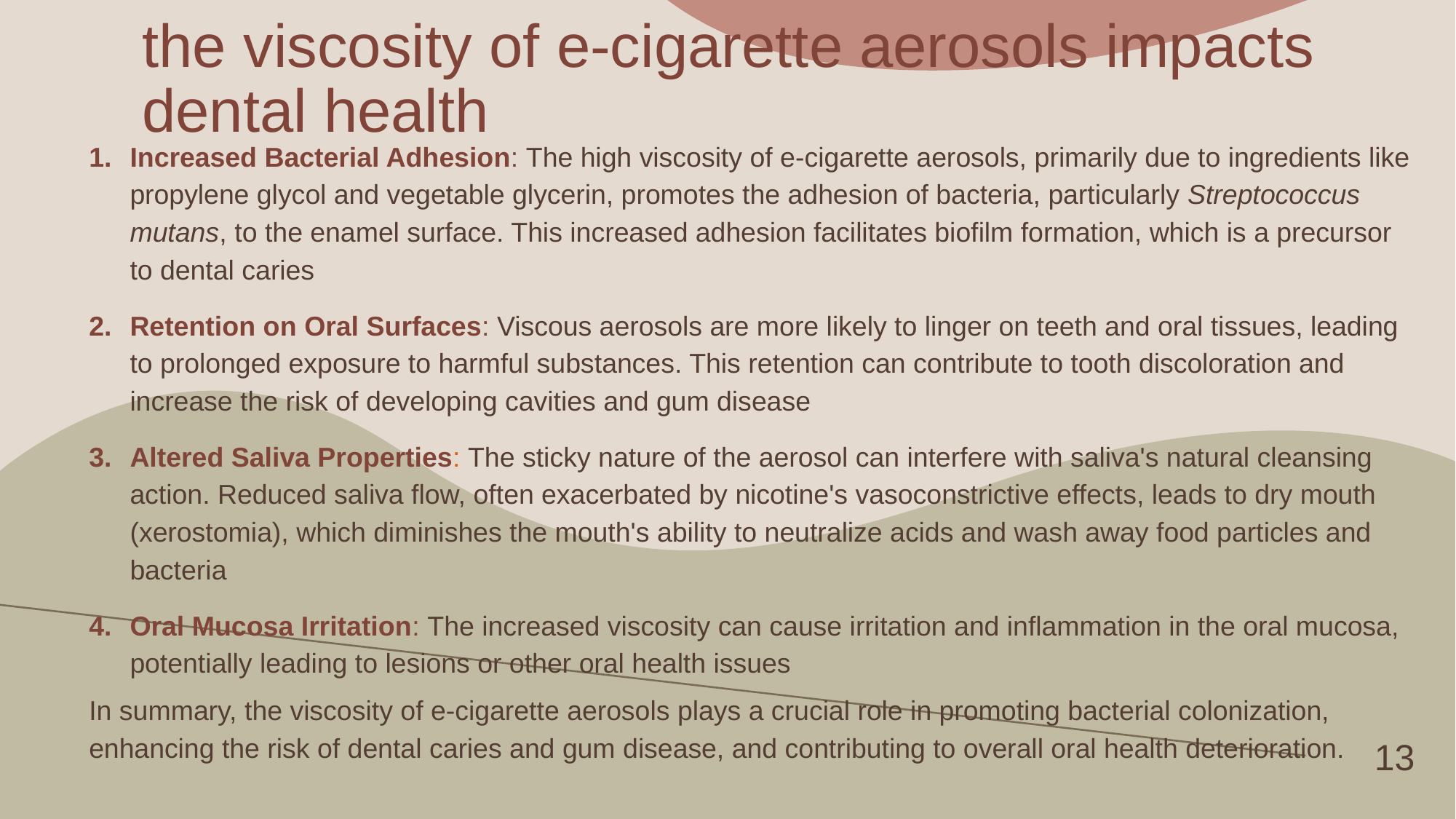

# the viscosity of e-cigarette aerosols impacts dental health
Increased Bacterial Adhesion: The high viscosity of e-cigarette aerosols, primarily due to ingredients like propylene glycol and vegetable glycerin, promotes the adhesion of bacteria, particularly Streptococcus mutans, to the enamel surface. This increased adhesion facilitates biofilm formation, which is a precursor to dental caries
Retention on Oral Surfaces: Viscous aerosols are more likely to linger on teeth and oral tissues, leading to prolonged exposure to harmful substances. This retention can contribute to tooth discoloration and increase the risk of developing cavities and gum disease
Altered Saliva Properties: The sticky nature of the aerosol can interfere with saliva's natural cleansing action. Reduced saliva flow, often exacerbated by nicotine's vasoconstrictive effects, leads to dry mouth (xerostomia), which diminishes the mouth's ability to neutralize acids and wash away food particles and bacteria
Oral Mucosa Irritation: The increased viscosity can cause irritation and inflammation in the oral mucosa, potentially leading to lesions or other oral health issues
In summary, the viscosity of e-cigarette aerosols plays a crucial role in promoting bacterial colonization, enhancing the risk of dental caries and gum disease, and contributing to overall oral health deterioration.

13